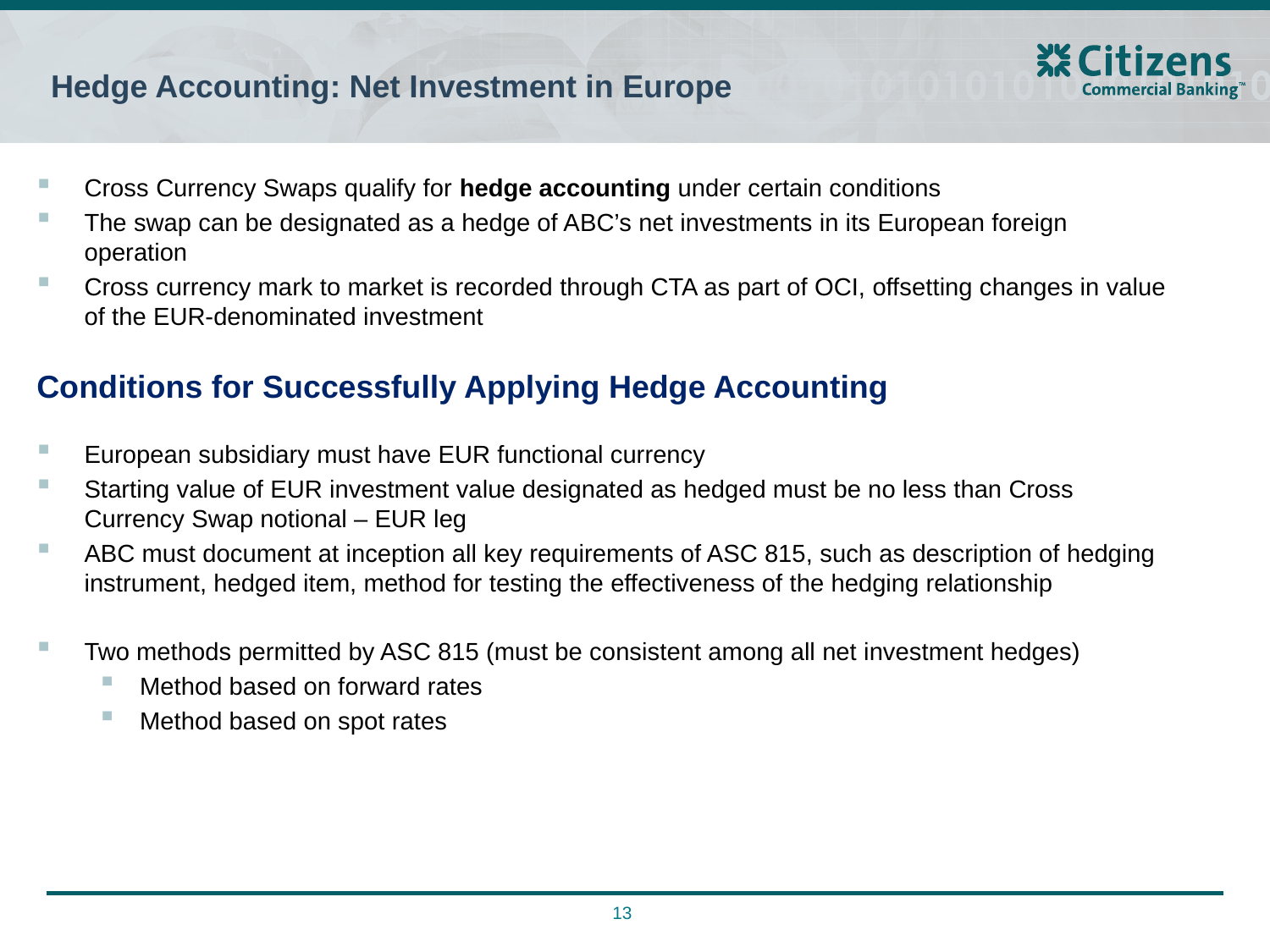

Hedge Accounting: Net Investment in Europe
Cross Currency Swaps qualify for hedge accounting under certain conditions
The swap can be designated as a hedge of ABC’s net investments in its European foreign operation
Cross currency mark to market is recorded through CTA as part of OCI, offsetting changes in value of the EUR-denominated investment

Conditions for Successfully Applying Hedge Accounting

European subsidiary must have EUR functional currency
Starting value of EUR investment value designated as hedged must be no less than Cross Currency Swap notional – EUR leg
ABC must document at inception all key requirements of ASC 815, such as description of hedging instrument, hedged item, method for testing the effectiveness of the hedging relationship

Two methods permitted by ASC 815 (must be consistent among all net investment hedges)
Method based on forward rates
Method based on spot rates

13